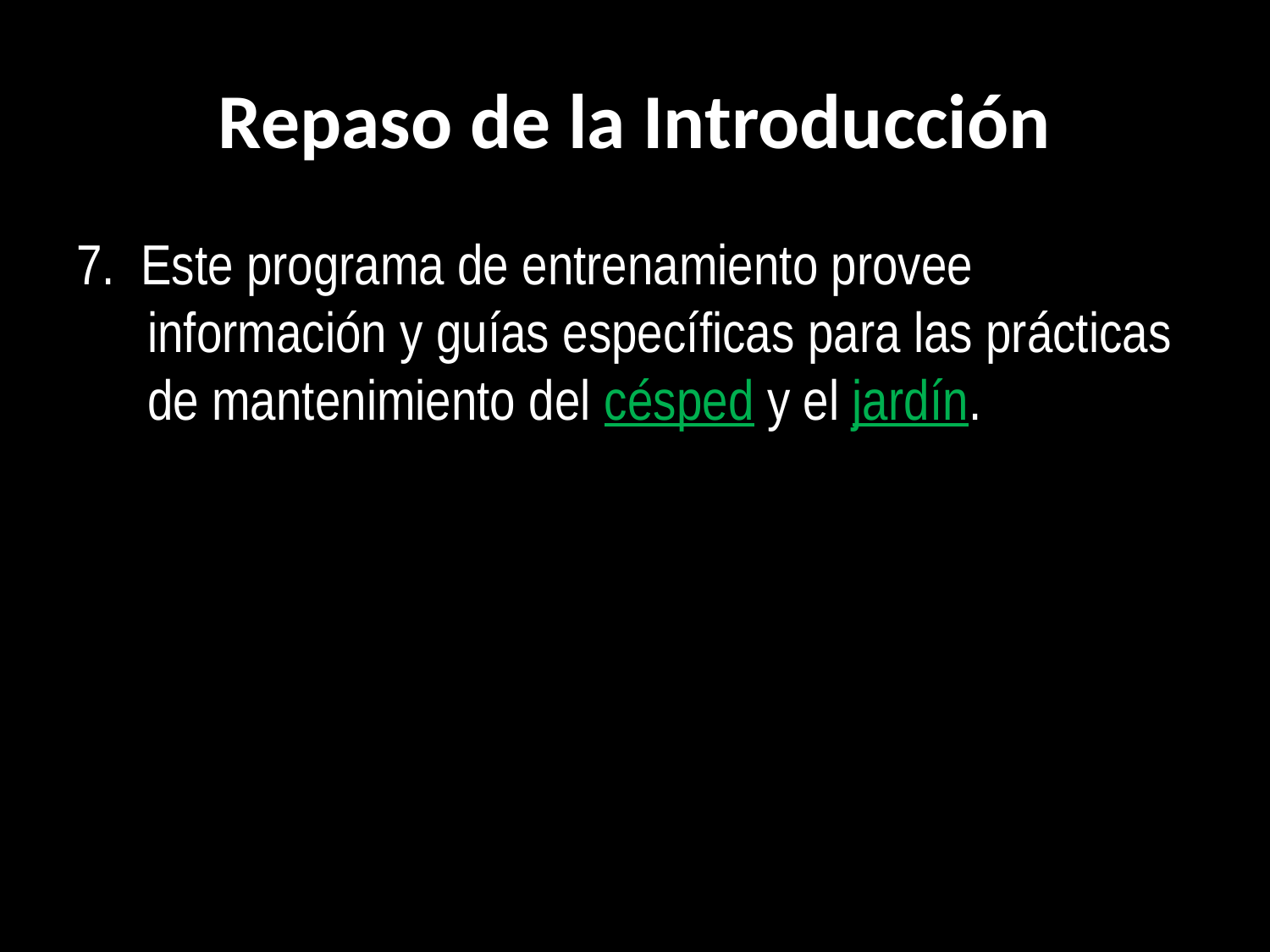

# Repaso de la Introducción
7.  Este programa de entrenamiento provee información y guías específicas para las prácticas de mantenimiento del césped y el jardín.